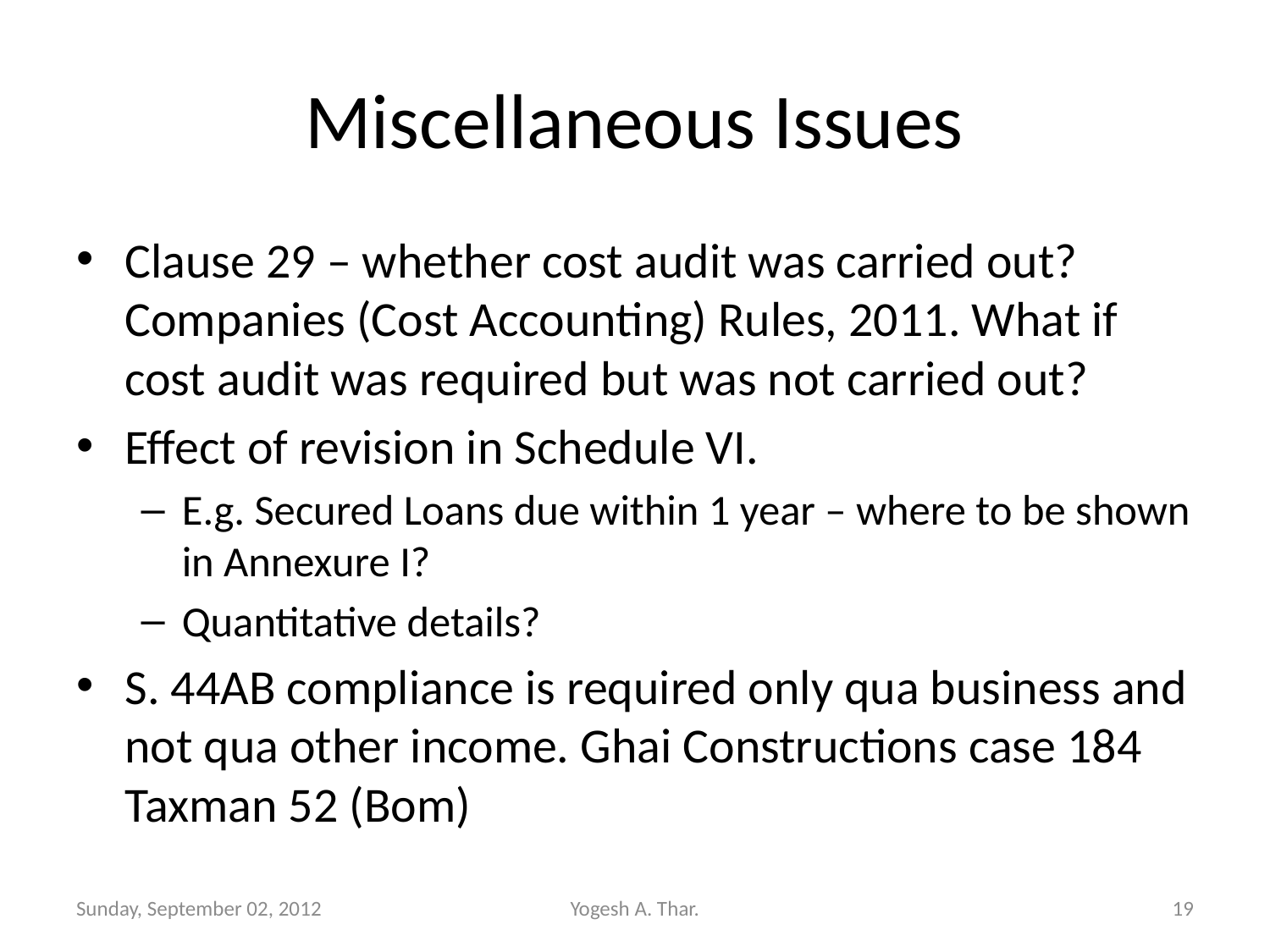

# Miscellaneous Issues
Clause 29 – whether cost audit was carried out? Companies (Cost Accounting) Rules, 2011. What if cost audit was required but was not carried out?
Effect of revision in Schedule VI.
E.g. Secured Loans due within 1 year – where to be shown in Annexure I?
Quantitative details?
S. 44AB compliance is required only qua business and not qua other income. Ghai Constructions case 184
Taxman 52 (Bom)
Sunday, September 02, 2012
Yogesh A. Thar.
19